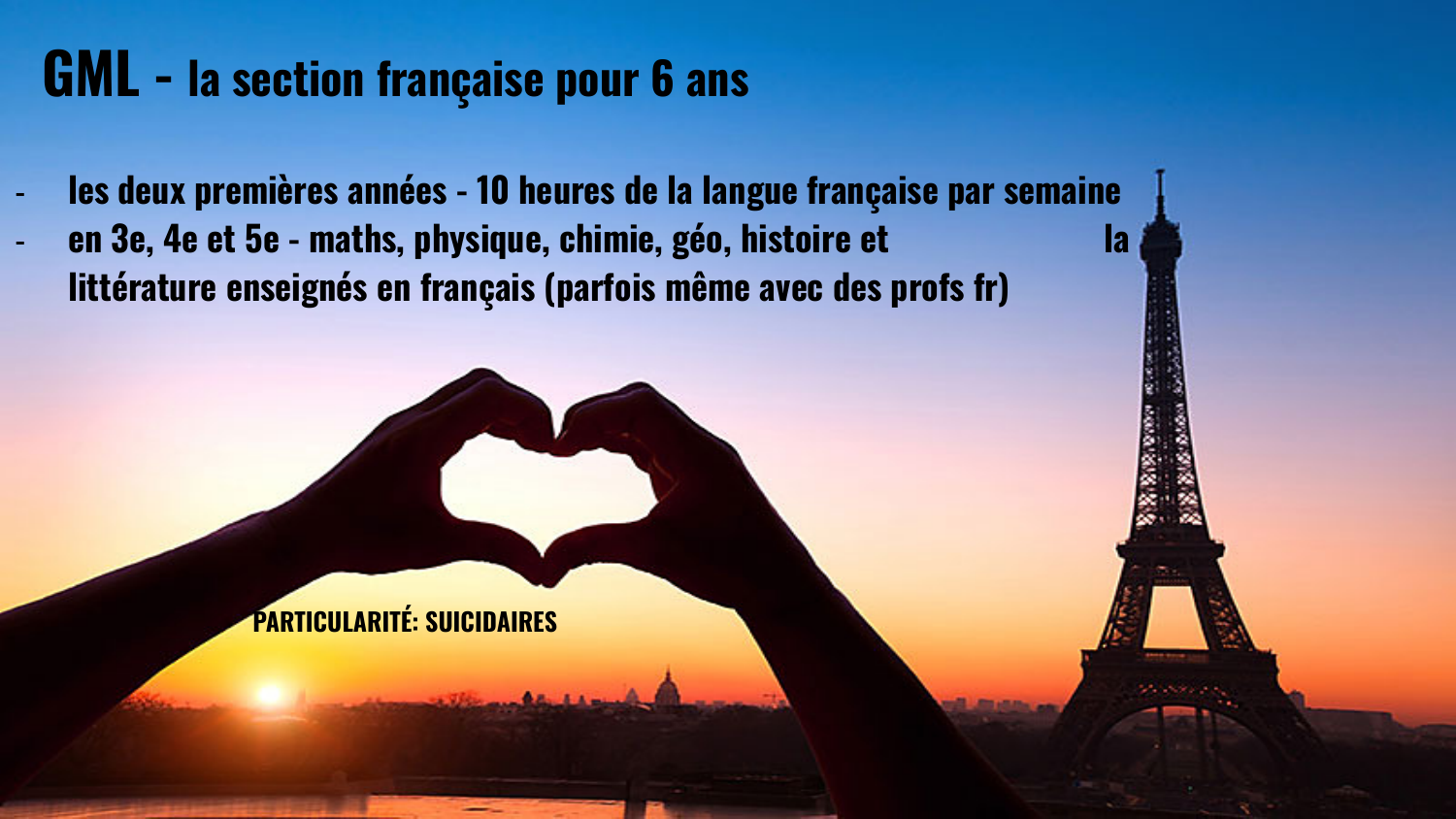

# GML - la section française pour 6 ans
les deux premières années - 10 heures de la langue française par semaine
en 3e, 4e et 5e - maths, physique, chimie, géo, histoire et                        la littérature enseignés en français (parfois même avec des profs fr)

                                       PARTICULARITÉ: SUICIDAIRES